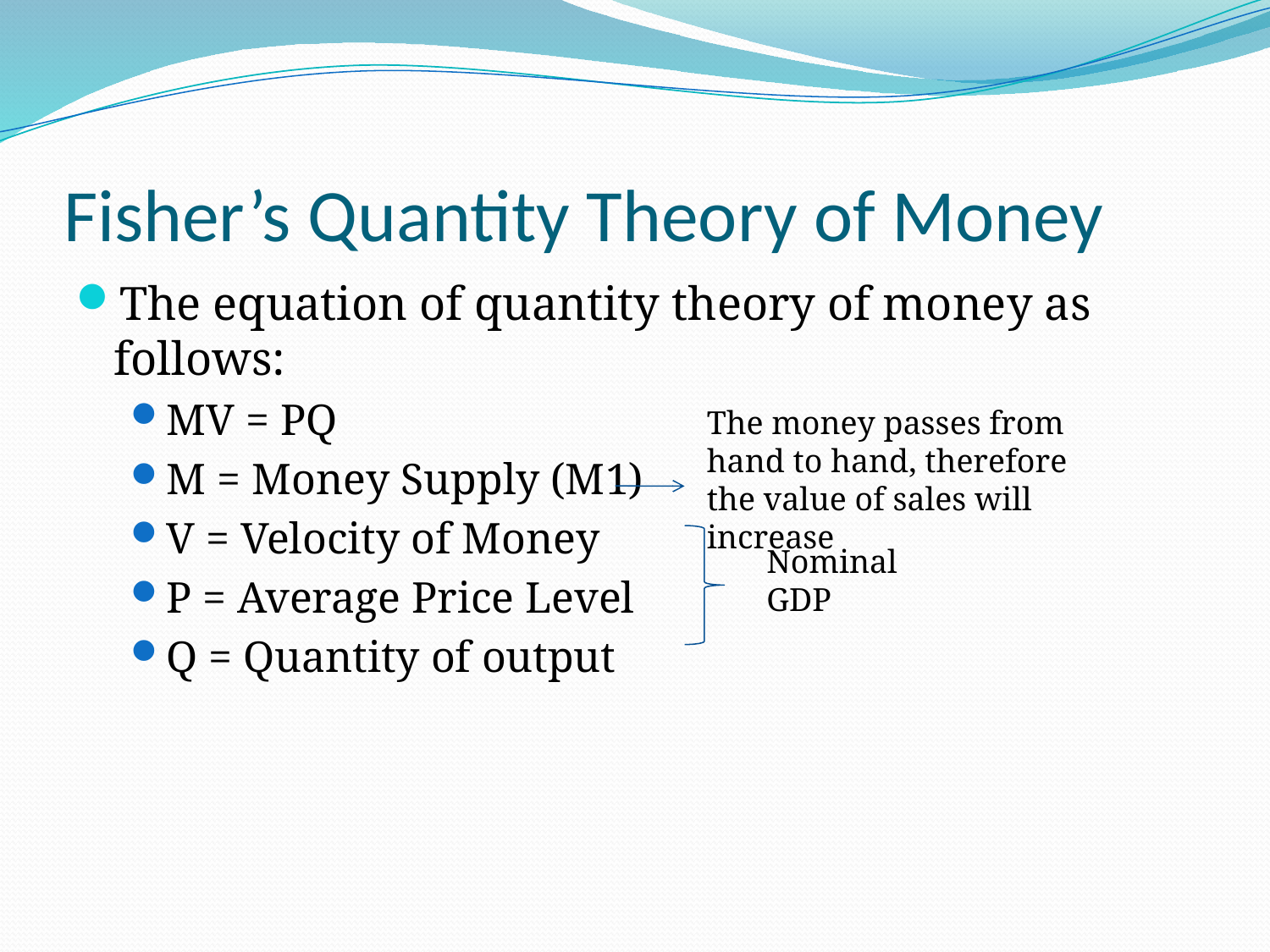

# Fisher’s Quantity Theory of Money
The equation of quantity theory of money as follows:
MV = PQ
M = Money Supply (M1)
V = Velocity of Money
P = Average Price Level
Q = Quantity of output
The money passes from hand to hand, therefore the value of sales will increase

Nominal GDP